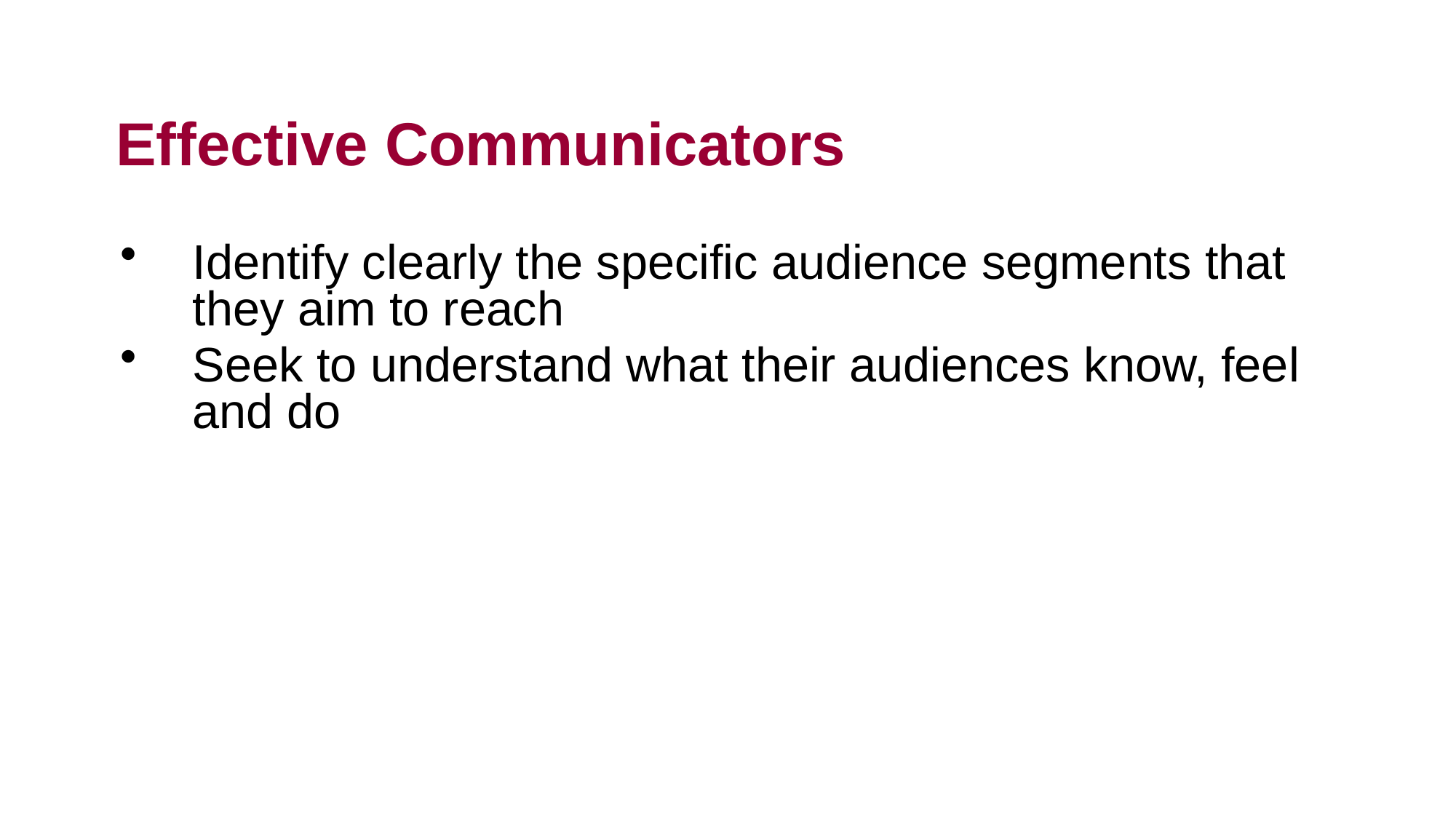

# Effective Communicators
Identify clearly the specific audience segments that they aim to reach
Seek to understand what their audiences know, feel and do